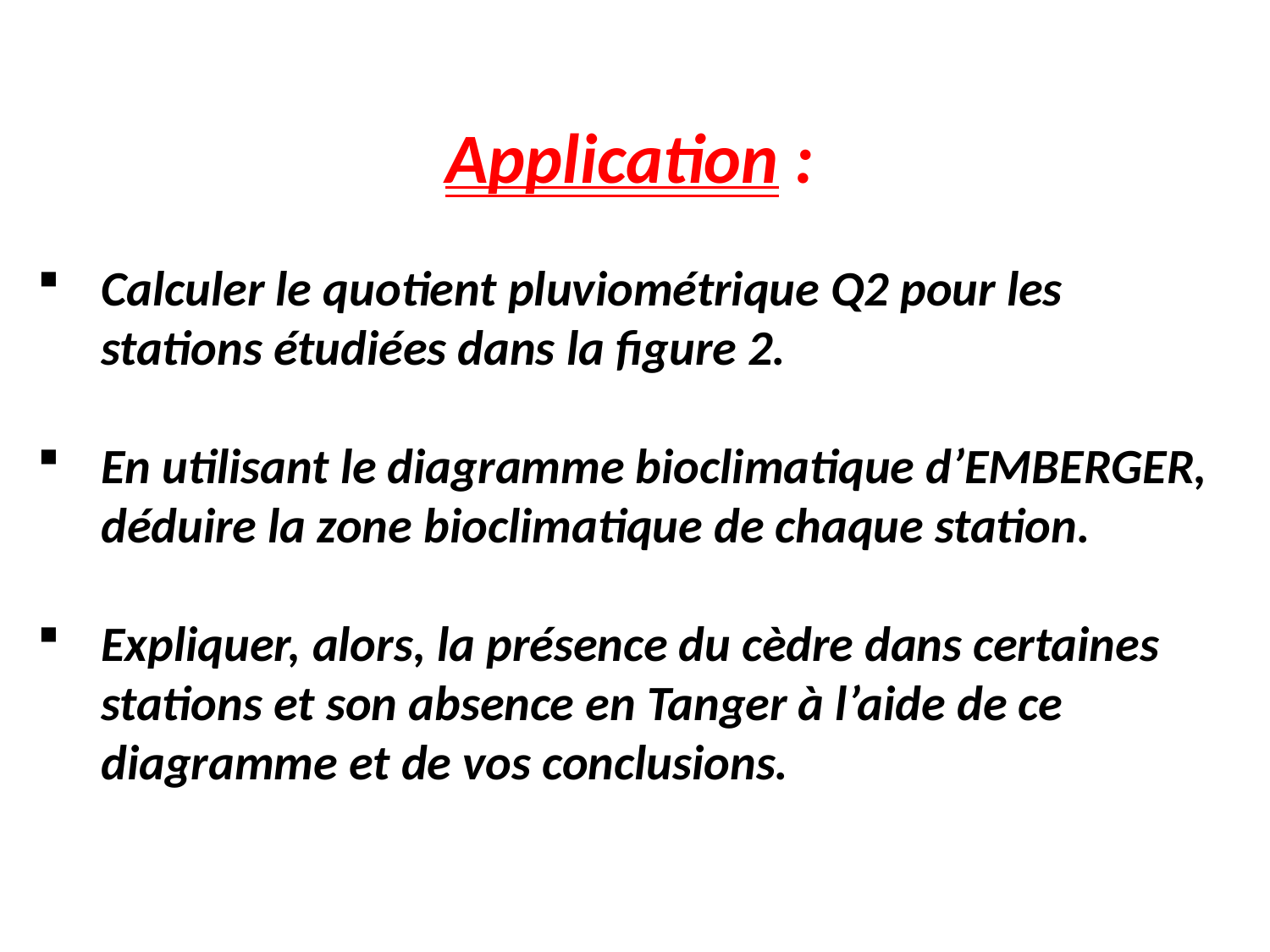

Application :

Calculer le quotient pluviométrique Q2 pour les stations étudiées dans la figure 2.

En utilisant le diagramme bioclimatique d’EMBERGER, déduire la zone bioclimatique de chaque station.

Expliquer, alors, la présence du cèdre dans certaines stations et son absence en Tanger à l’aide de ce diagramme et de vos conclusions.